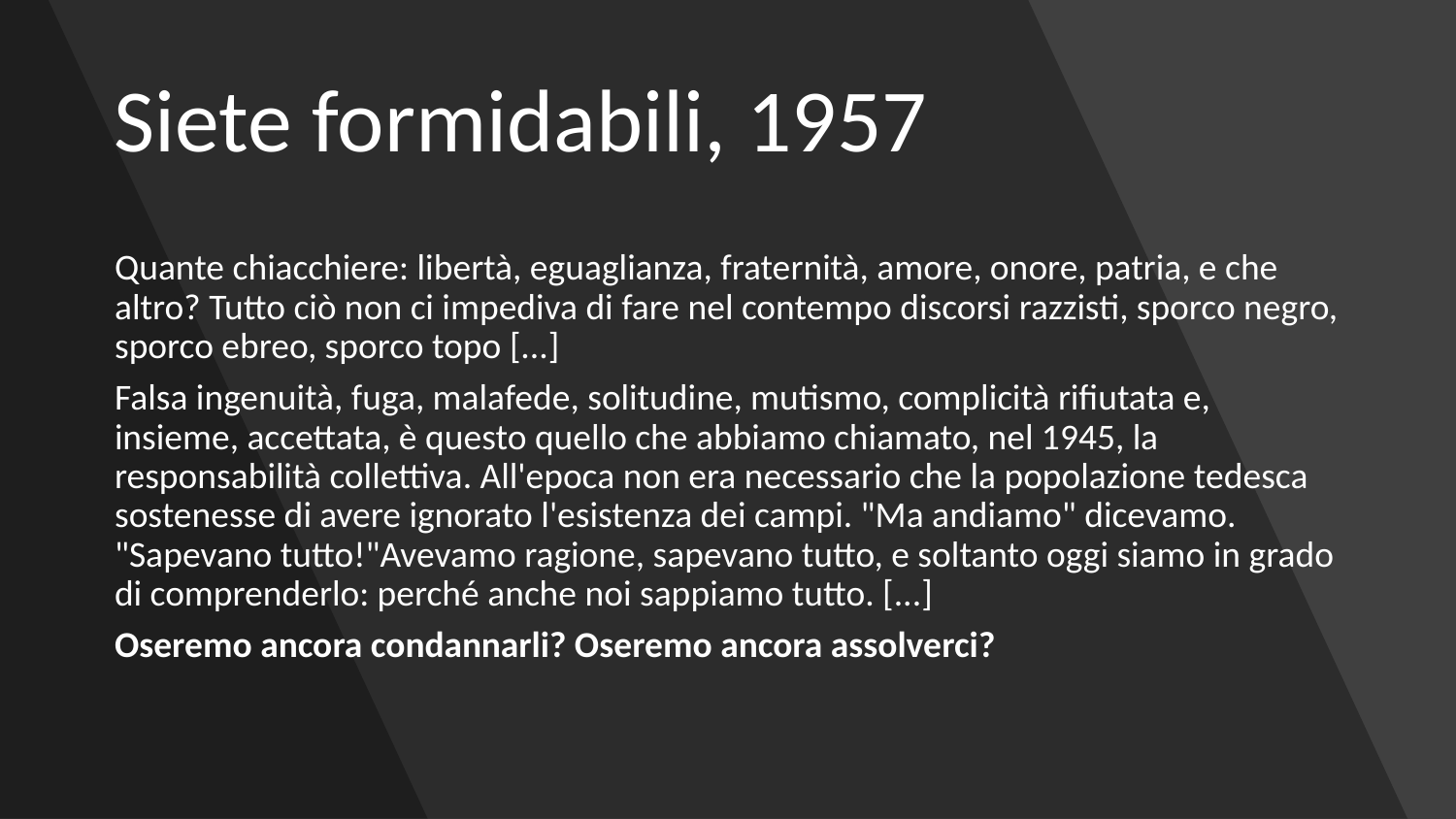

# Siete formidabili, 1957
Quante chiacchiere: libertà, eguaglianza, fraternità, amore, onore, patria, e che altro? Tutto ciò non ci impediva di fare nel contempo discorsi razzisti, sporco negro, sporco ebreo, sporco topo [...]
Falsa ingenuità, fuga, malafede, solitudine, mutismo, complicità rifiutata e, insieme, accettata, è questo quello che abbiamo chiamato, nel 1945, la responsabilità collettiva. All'epoca non era necessario che la popolazione tedesca sostenesse di avere ignorato l'esistenza dei campi. "Ma andiamo" dicevamo. "Sapevano tutto!"Avevamo ragione, sapevano tutto, e soltanto oggi siamo in grado di comprenderlo: perché anche noi sappiamo tutto. [...]
Oseremo ancora condannarli? Oseremo ancora assolverci?